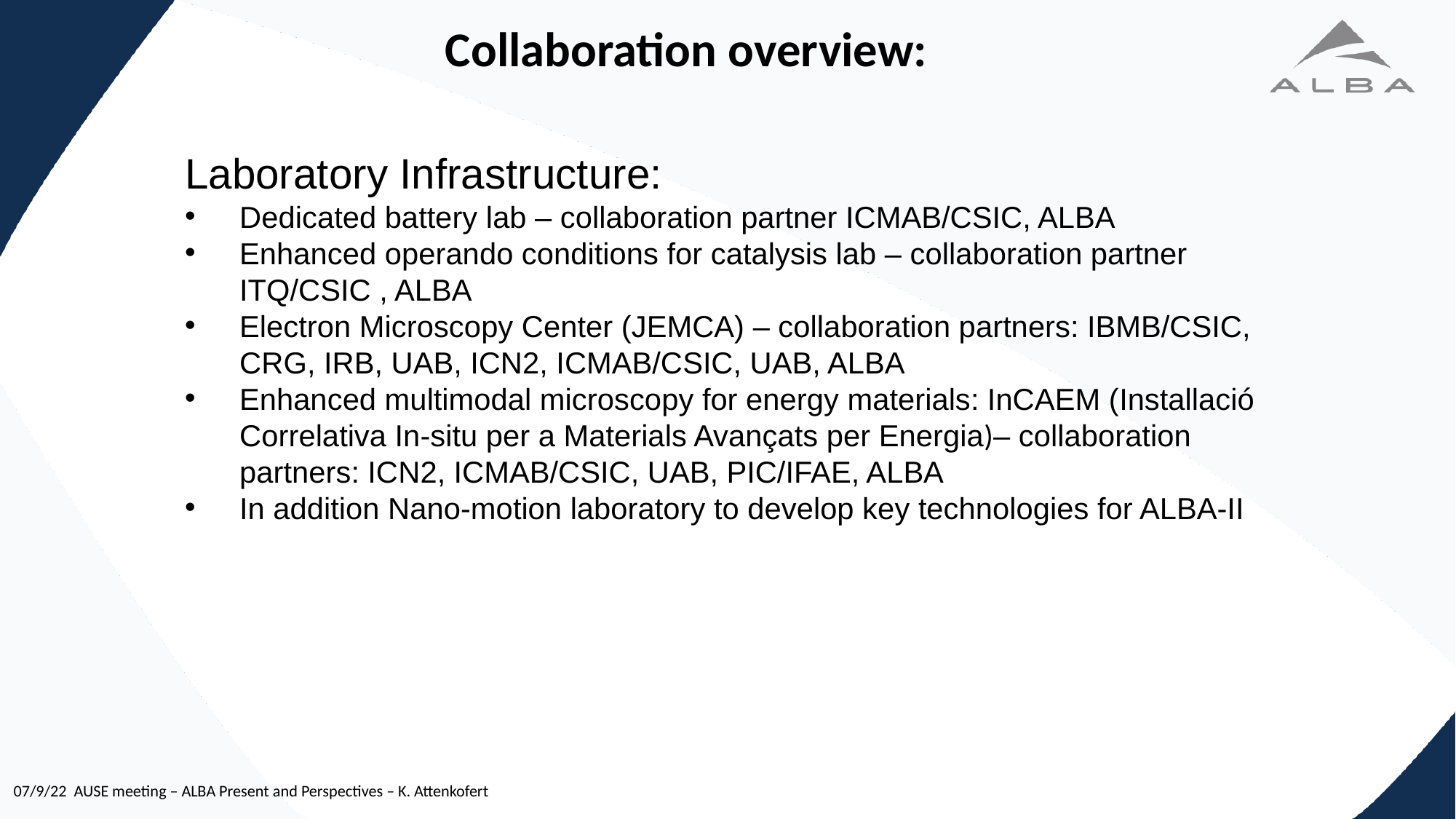

Collaboration overview:
Laboratory Infrastructure:
Dedicated battery lab – collaboration partner ICMAB/CSIC, ALBA
Enhanced operando conditions for catalysis lab – collaboration partner ITQ/CSIC , ALBA
Electron Microscopy Center (JEMCA) – collaboration partners: IBMB/CSIC, CRG, IRB, UAB, ICN2, ICMAB/CSIC, UAB, ALBA
Enhanced multimodal microscopy for energy materials: InCAEM (Installació Correlativa In-situ per a Materials Avançats per Energia)– collaboration partners: ICN2, ICMAB/CSIC, UAB, PIC/IFAE, ALBA
In addition Nano-motion laboratory to develop key technologies for ALBA-II
07/9/22  AUSE meeting – ALBA Present and Perspectives – K. Attenkofert